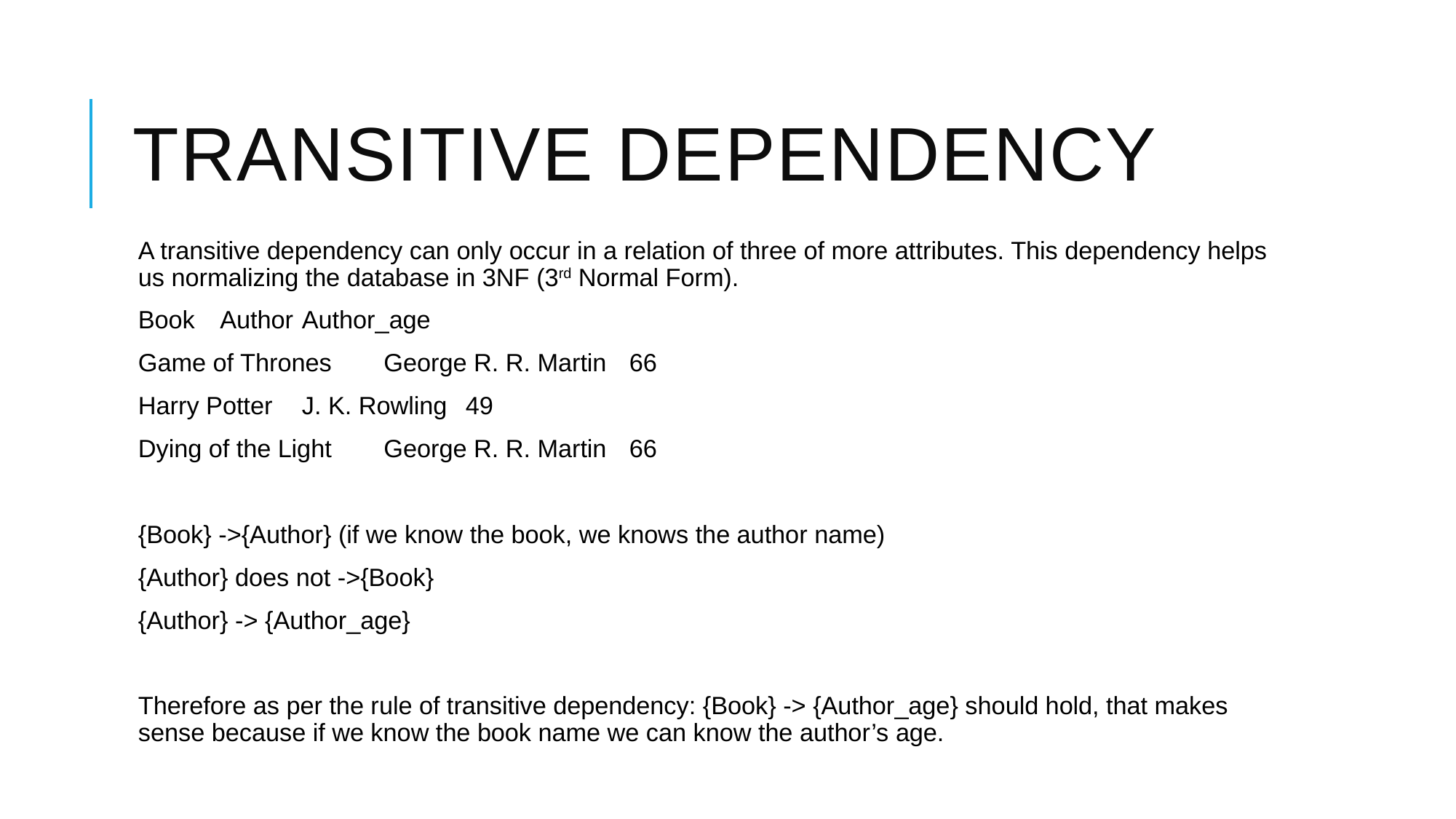

# TRANSITIVE DEPENDENCY
A transitive dependency can only occur in a relation of three of more attributes. This dependency helps us normalizing the database in 3NF (3rd Normal Form).
Book 			Author 			Author_age
Game of Thrones 		George R. R. Martin 	66
Harry Potter 		J. K. Rowling 		49
Dying of the Light 	George R. R. Martin 	66

{Book} ->{Author} (if we know the book, we knows the author name)
{Author} does not ->{Book}
{Author} -> {Author_age}

Therefore as per the rule of transitive dependency: {Book} -> {Author_age} should hold, that makes sense because if we know the book name we can know the author’s age.